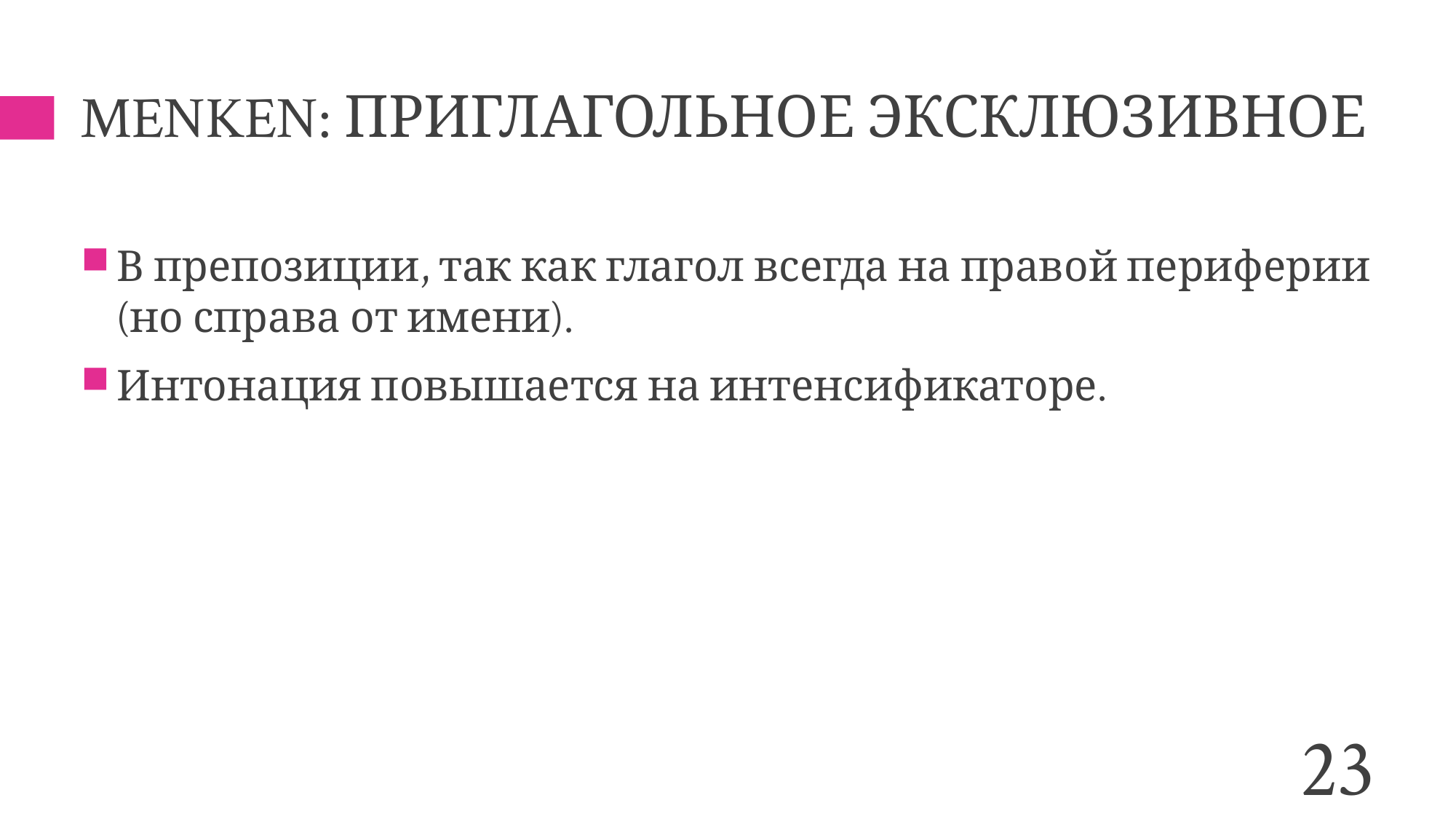

# Menken: Приглагольное эксклюзивное
В препозиции, так как глагол всегда на правой периферии (но справа от имени).
Интонация повышается на интенсификаторе.

23